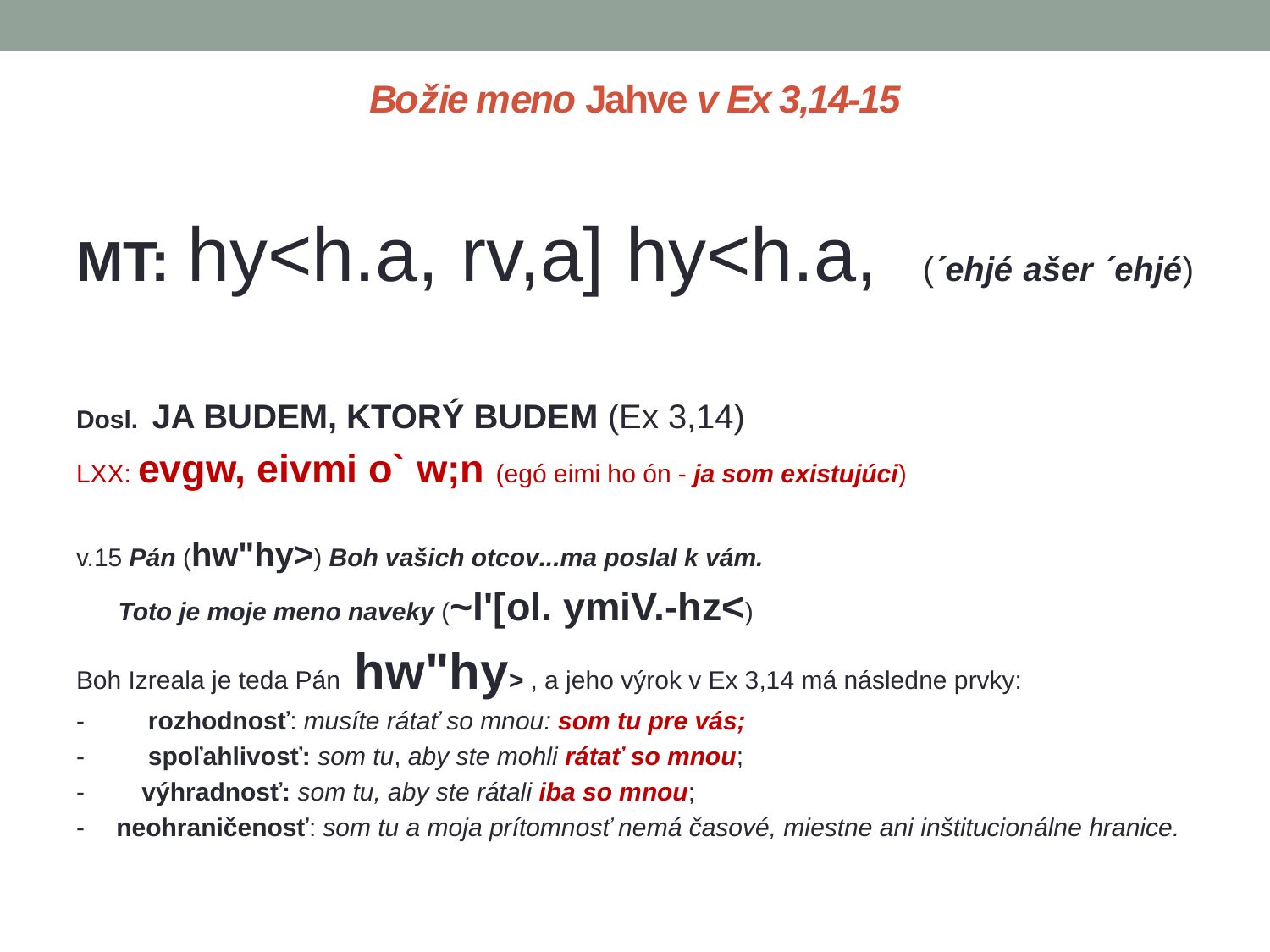

# Božie meno Jahve v Ex 3,14-15

MT: hy<h.a, rv,a] hy<h.a,  (´ehjé ašer ´ehjé)
Dosl.  JA BUDEM, KTORÝ BUDEM (Ex 3,14)
LXX: evgw, eivmi o` w;n (egó eimi ho ón - ja som existujúci)

v.15 Pán (hw"hy>) Boh vašich otcov...ma poslal k vám.
      Toto je moje meno naveky (~l'[ol. ymiV.-hz<)
Boh Izreala je teda Pán hw"hy> , a jeho výrok v Ex 3,14 má následne prvky:
-          rozhodnosť: musíte rátať so mnou: som tu pre vás;
-          spoľahlivosť: som tu, aby ste mohli rátať so mnou;
-         výhradnosť: som tu, aby ste rátali iba so mnou;
-     neohraničenosť: som tu a moja prítomnosť nemá časové, miestne ani inštitucionálne hranice.